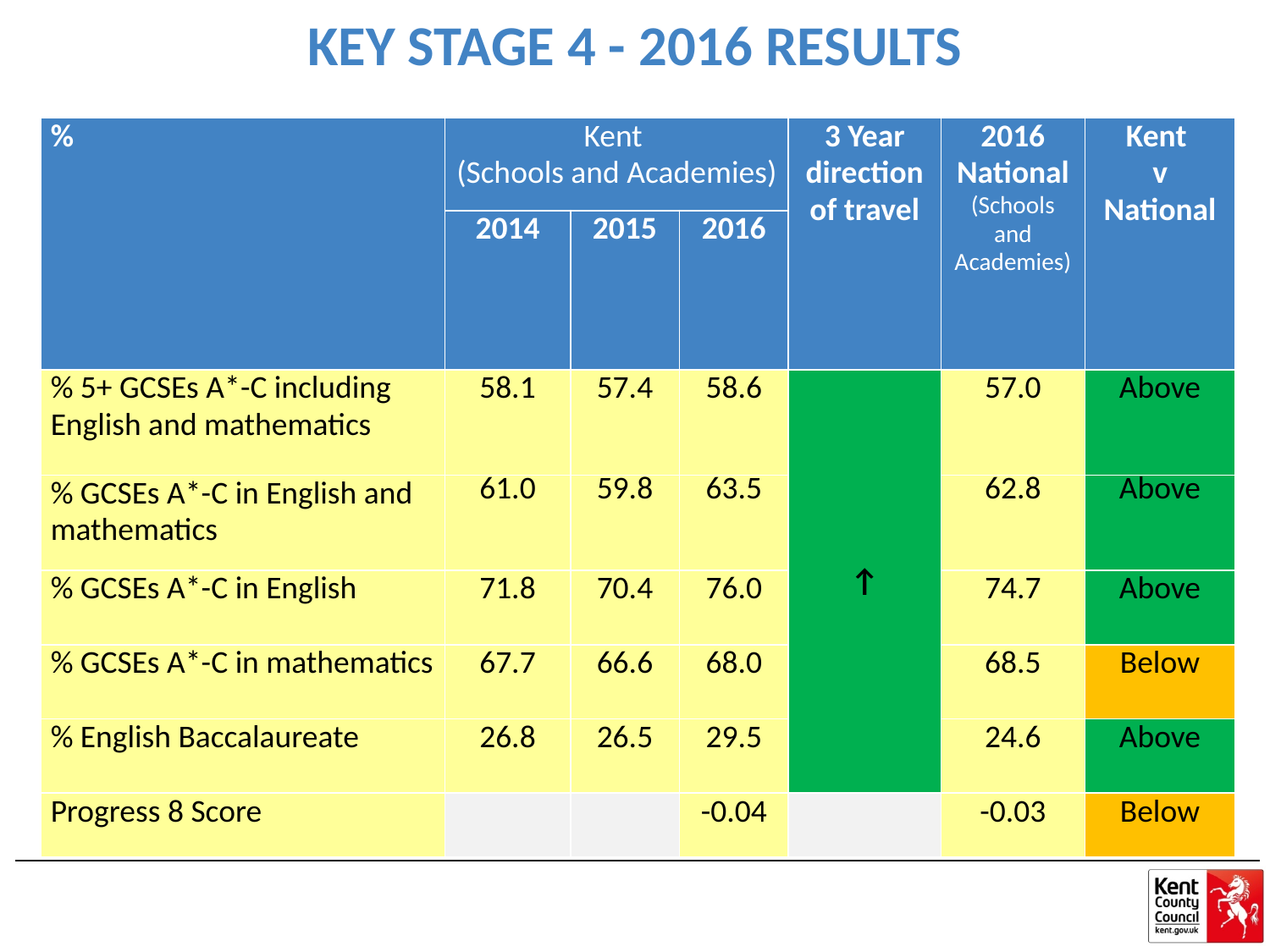

KEY STAGE 4 - 2016 RESULTS
| % | Kent (Schools and Academies) |  |  | 3 Year direction of travel | 2016 National (Schools and Academies) | Kent v National |
| --- | --- | --- | --- | --- | --- | --- |
|  | 2014 | 2015 | 2016 |  |  |  |
| % 5+ GCSEs A\*-C including English and mathematics | 58.1 | 57.4 | 58.6 | ↑ | 57.0 | Above |
| % GCSEs A\*-C in English and mathematics | 61.0 | 59.8 | 63.5 |  | 62.8 | Above |
| % GCSEs A\*-C in English | 71.8 | 70.4 | 76.0 |  | 74.7 | Above |
| % GCSEs A\*-C in mathematics | 67.7 | 66.6 | 68.0 |  | 68.5 | Below |
| % English Baccalaureate | 26.8 | 26.5 | 29.5 |  | 24.6 | Above |
| Progress 8 Score |  |  | -0.04 |  | -0.03 | Below |